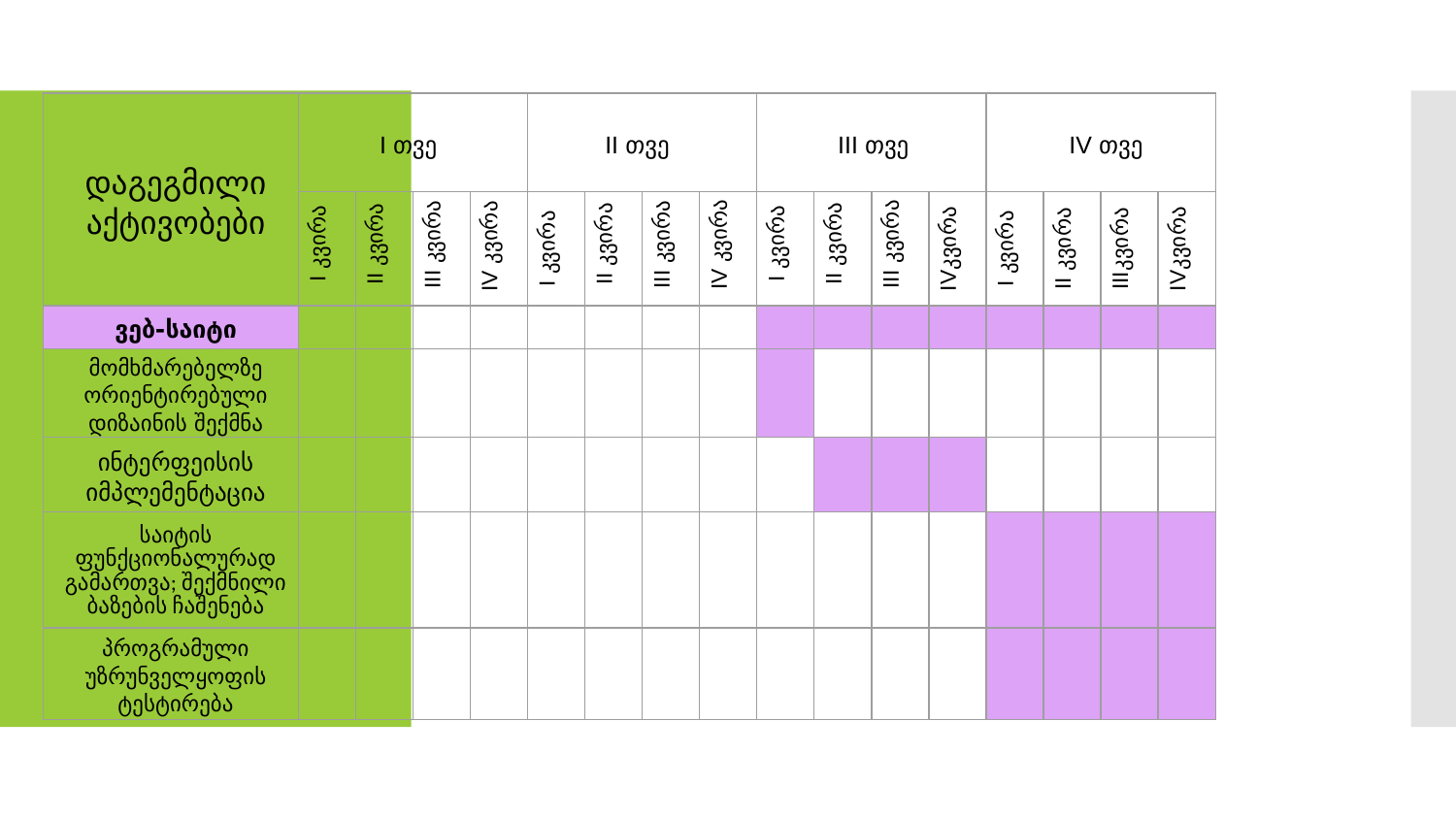

| დაგეგმილი აქტივობები | I თვე | I თვე |  |  | II თვე | II თვე |  |  | III თვე | III თვე |  |  | IV თვე |  |  |  |
| --- | --- | --- | --- | --- | --- | --- | --- | --- | --- | --- | --- | --- | --- | --- | --- | --- |
|  | I კვირა | II კვირა | III კვირა | IV კვირა | I კვირა | II კვირა | III კვირა | IV კვირა | I კვირა | II კვირა | III კვირა | IVკვირა | I კვირა | II კვირა | IIIკვირა | IVკვირა |
| ვებ-საიტი |  |  |  |  |  |  |  |  |  |  |  |  |  |  |  |  |
| მომხმარებელზე ორიენტირებული დიზაინის შექმნა |  |  |  |  |  |  |  |  |  |  |  |  |  |  |  |  |
| ინტერფეისის იმპლემენტაცია |  |  |  |  |  |  |  |  |  |  |  |  |  |  |  |  |
| საიტის ფუნქციონალურად გამართვა; შექმნილი ბაზების ჩაშენება |  |  |  |  |  |  |  |  |  |  |  |  |  |  |  |  |
| პროგრამული უზრუნველყოფის ტესტირება |  |  |  |  |  |  |  |  |  |  |  |  |  |  |  |  |